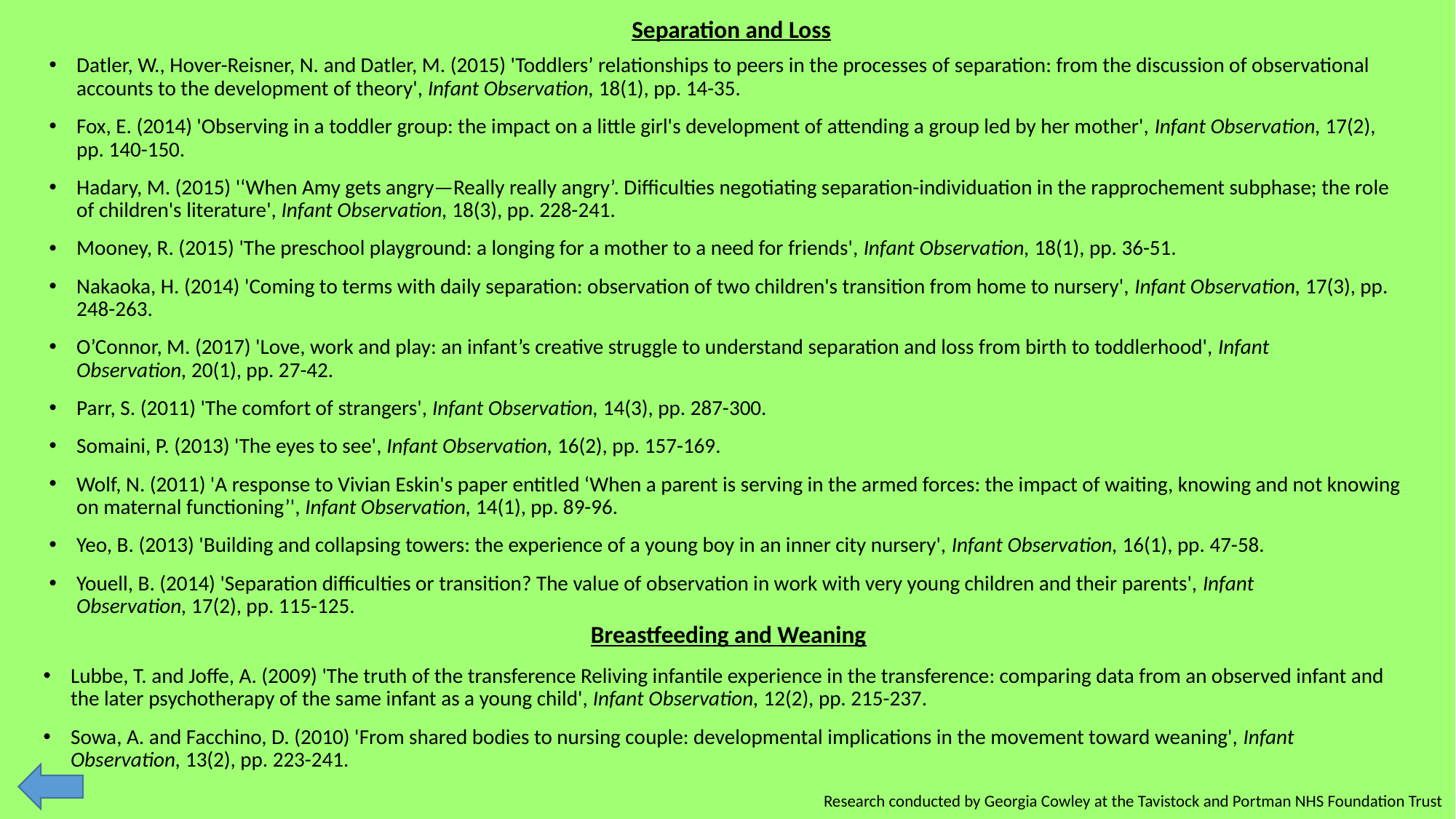

# Separation and Loss
Datler, W., Hover-Reisner, N. and Datler, M. (2015) 'Toddlers’ relationships to peers in the processes of separation: from the discussion of observational accounts to the development of theory', Infant Observation, 18(1), pp. 14-35.
Fox, E. (2014) 'Observing in a toddler group: the impact on a little girl's development of attending a group led by her mother', Infant Observation, 17(2), pp. 140-150.
Hadary, M. (2015) '‘When Amy gets angry—Really really angry’. Difficulties negotiating separation-individuation in the rapprochement subphase; the role of children's literature', Infant Observation, 18(3), pp. 228-241.
Mooney, R. (2015) 'The preschool playground: a longing for a mother to a need for friends', Infant Observation, 18(1), pp. 36-51.
Nakaoka, H. (2014) 'Coming to terms with daily separation: observation of two children's transition from home to nursery', Infant Observation, 17(3), pp. 248-263.
O’Connor, M. (2017) 'Love, work and play: an infant’s creative struggle to understand separation and loss from birth to toddlerhood', Infant Observation, 20(1), pp. 27-42.
Parr, S. (2011) 'The comfort of strangers', Infant Observation, 14(3), pp. 287-300.
Somaini, P. (2013) 'The eyes to see', Infant Observation, 16(2), pp. 157-169.
Wolf, N. (2011) 'A response to Vivian Eskin's paper entitled ‘When a parent is serving in the armed forces: the impact of waiting, knowing and not knowing on maternal functioning’', Infant Observation, 14(1), pp. 89-96.
Yeo, B. (2013) 'Building and collapsing towers: the experience of a young boy in an inner city nursery', Infant Observation, 16(1), pp. 47-58.
Youell, B. (2014) 'Separation difficulties or transition? The value of observation in work with very young children and their parents', Infant Observation, 17(2), pp. 115-125.
Breastfeeding and Weaning
Lubbe, T. and Joffe, A. (2009) 'The truth of the transference Reliving infantile experience in the transference: comparing data from an observed infant and the later psychotherapy of the same infant as a young child', Infant Observation, 12(2), pp. 215-237.
Sowa, A. and Facchino, D. (2010) 'From shared bodies to nursing couple: developmental implications in the movement toward weaning', Infant Observation, 13(2), pp. 223-241.

Research conducted by Georgia Cowley at the Tavistock and Portman NHS Foundation Trust